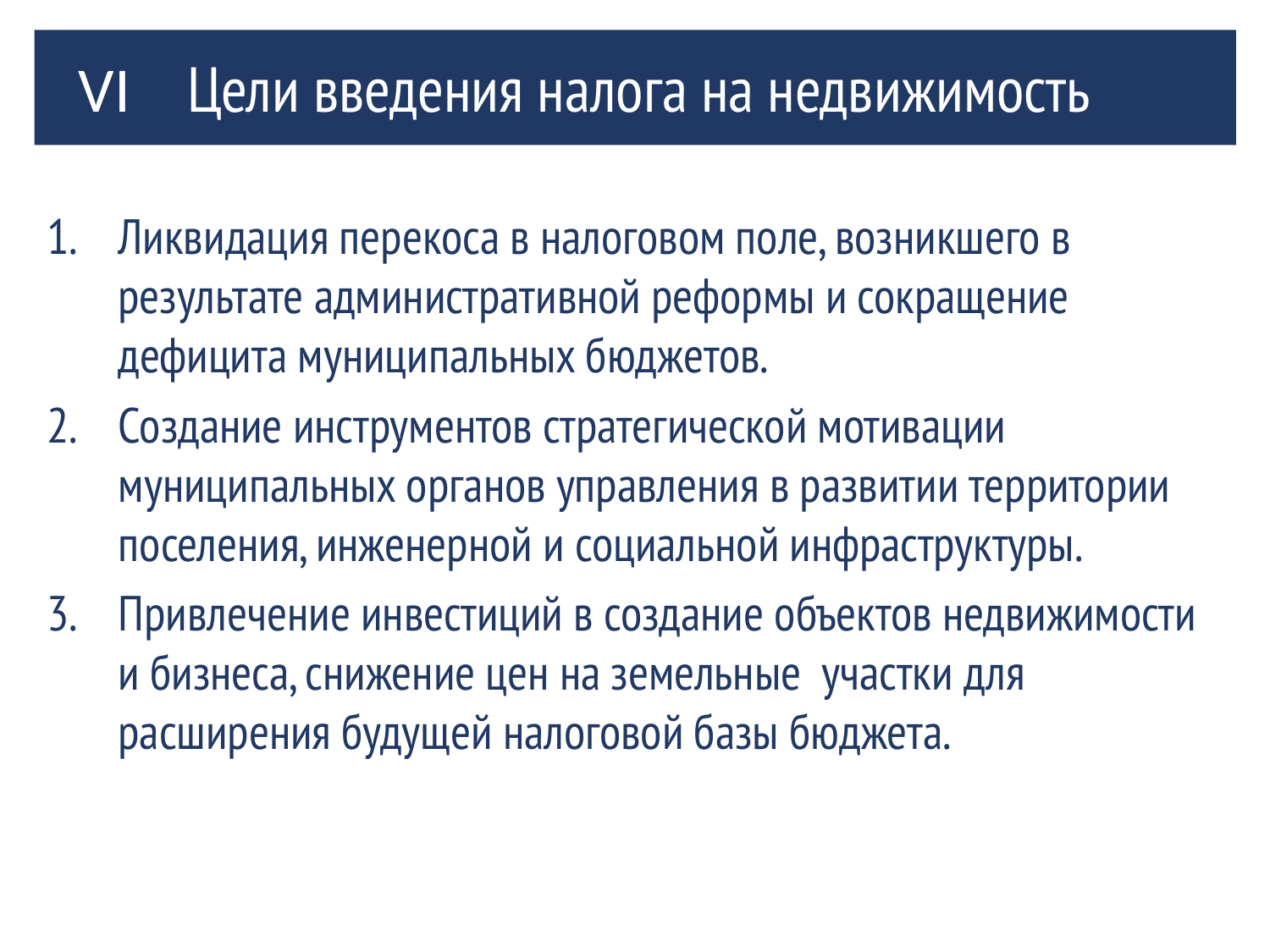

VI
Цели введения налога на недвижимость
Ликвидация перекоса в налоговом поле, возникшего в результате административной реформы и сокращение дефицита муниципальных бюджетов.
Создание инструментов стратегической мотивации муниципальных органов управления в развитии территории поселения, инженерной и социальной инфраструктуры.
Привлечение инвестиций в создание объектов недвижимости и бизнеса, снижение цен на земельные  участки для расширения будущей налоговой базы бюджета.